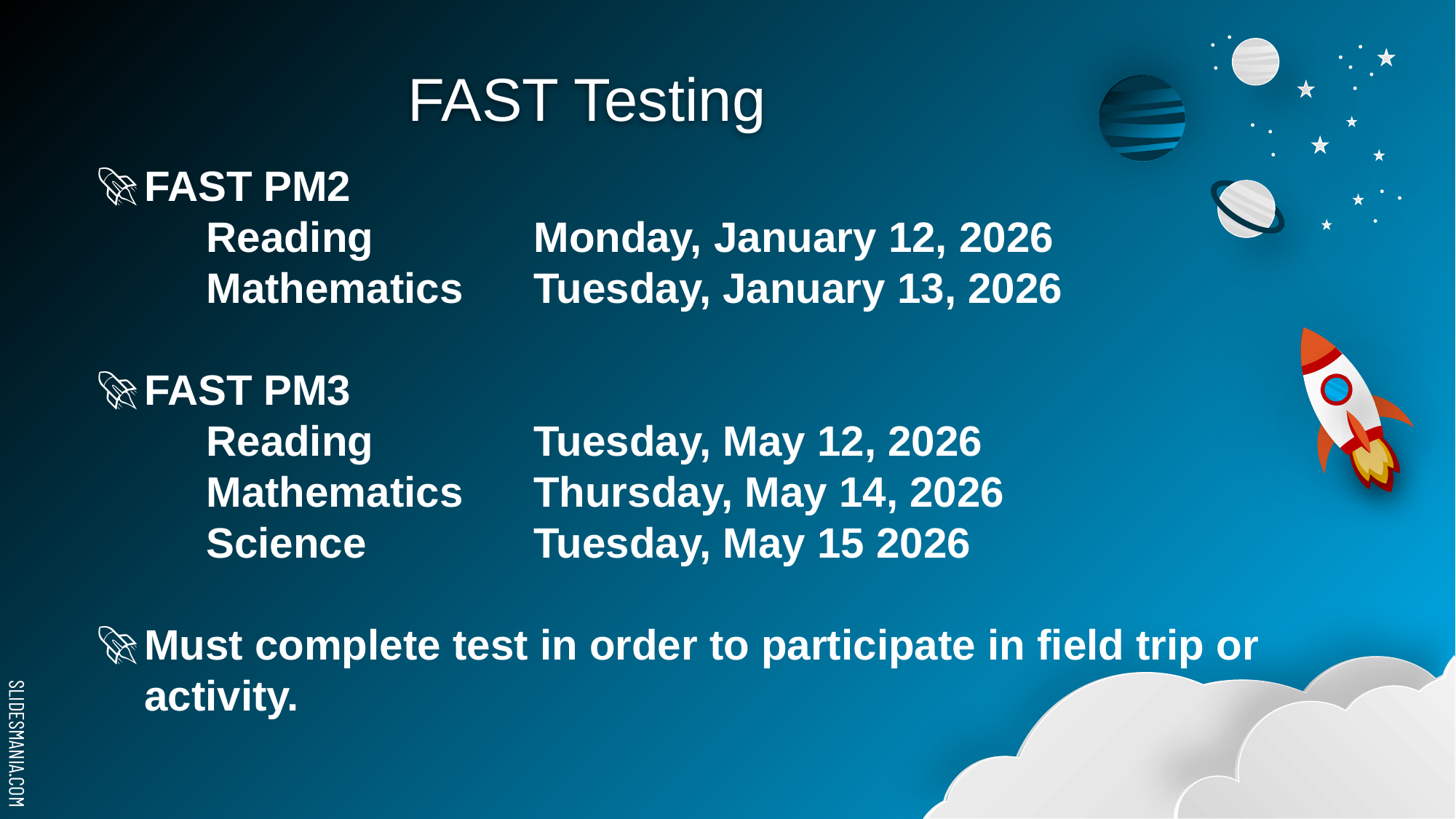

# FAST Testing
FAST PM2
Reading		Monday, January 12, 2026
Mathematics 	Tuesday, January 13, 2026
FAST PM3
Reading		Tuesday, May 12, 2026
Mathematics	Thursday, May 14, 2026
Science		Tuesday, May 15 2026

Must complete test in order to participate in field trip or activity.